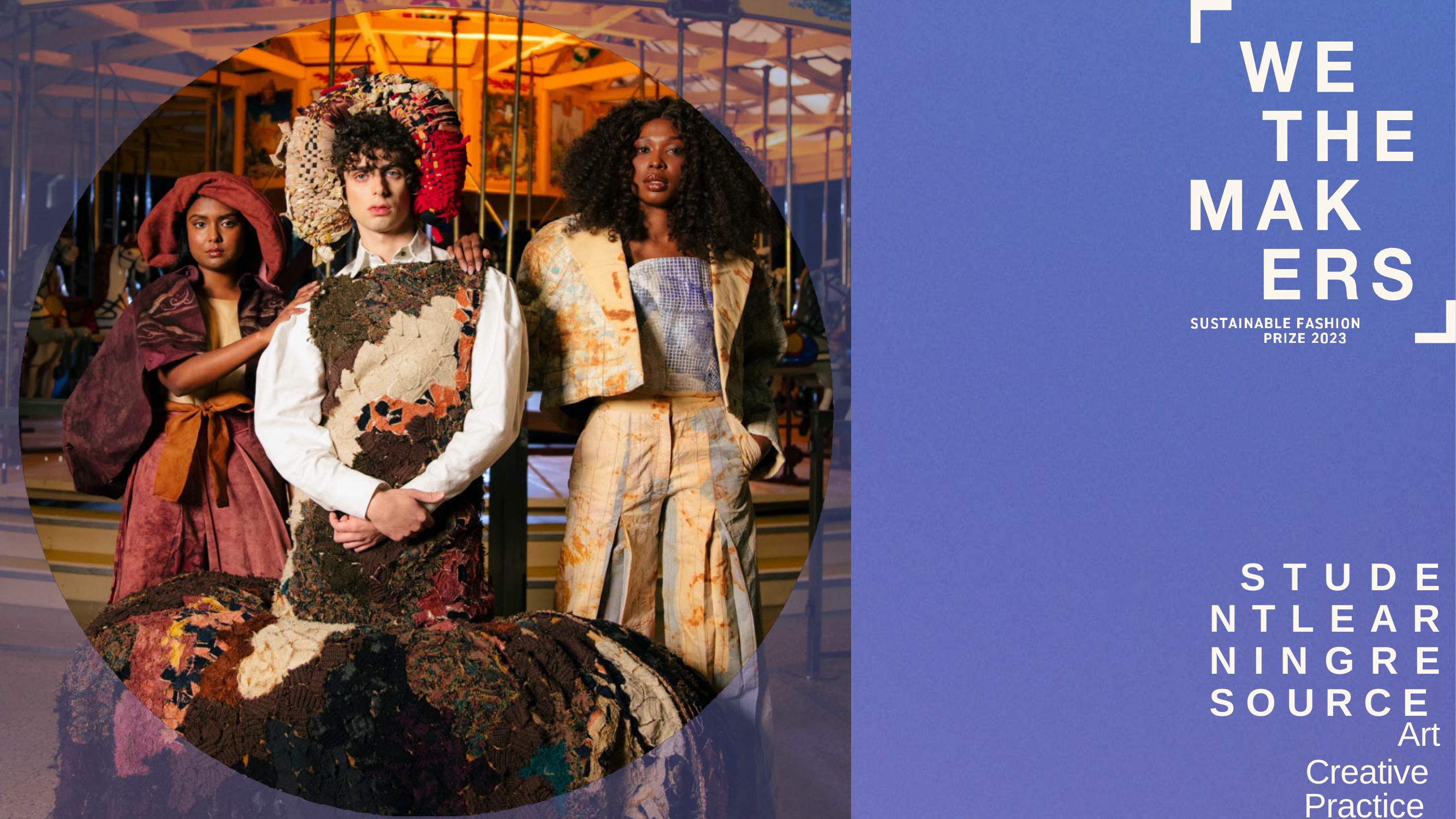

S T U D E N T L E A R N I N G R E S O U R C E
Art
Creative Practice